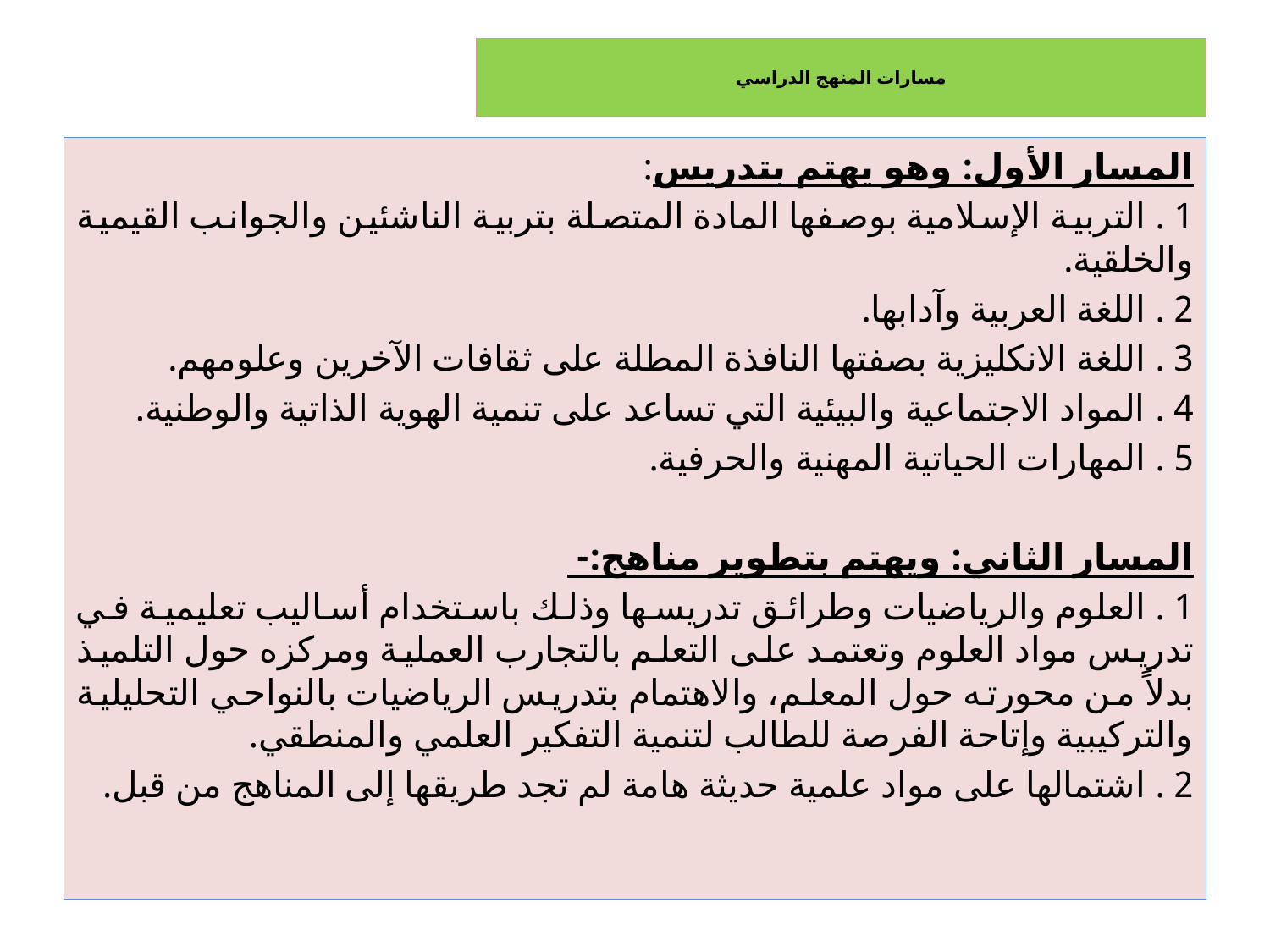

# مسارات المنهج الدراسي
المسار الأول: وهو يهتم بتدريس:
1 . التربية الإسلامية بوصفها المادة المتصلة بتربية الناشئين والجوانب القيمية والخلقية.
2 . اللغة العربية وآدابها.
3 . اللغة الانكليزية بصفتها النافذة المطلة على ثقافات الآخرين وعلومهم.
4 . المواد الاجتماعية والبيئية التي تساعد على تنمية الهوية الذاتية والوطنية.
5 . المهارات الحياتية المهنية والحرفية.

المسار الثاني: ويهتم بتطوير مناهج:-
1 . العلوم والرياضيات وطرائق تدريسها وذلك باستخدام أساليب تعليمية في تدريس مواد العلوم وتعتمد على التعلم بالتجارب العملية ومركزه حول التلميذ بدلاً من محورته حول المعلم، والاهتمام بتدريس الرياضيات بالنواحي التحليلية والتركيبية وإتاحة الفرصة للطالب لتنمية التفكير العلمي والمنطقي.
2 . اشتمالها على مواد علمية حديثة هامة لم تجد طريقها إلى المناهج من قبل.